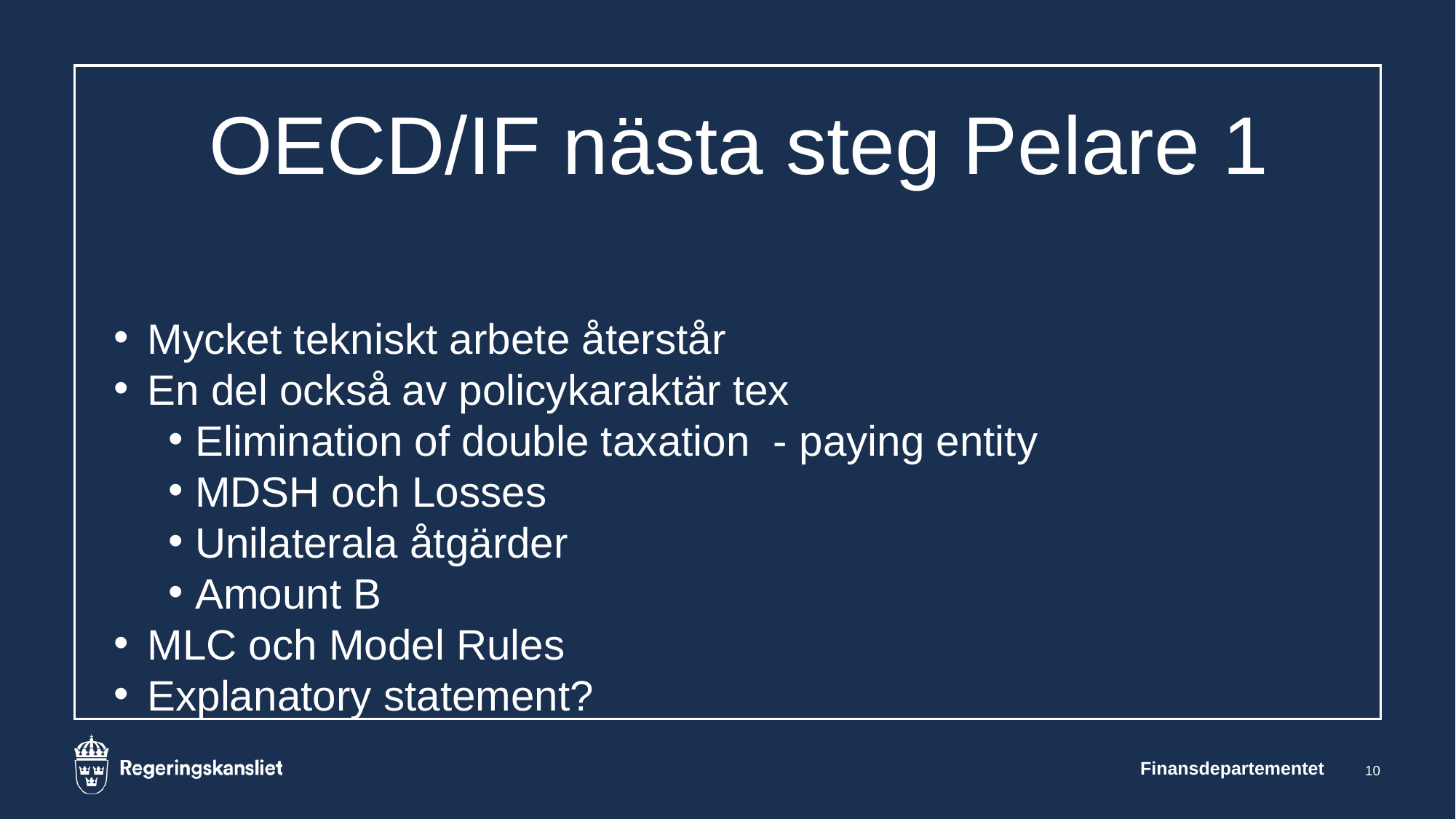

# OECD/IF nästa steg Pelare 1
Mycket tekniskt arbete återstår
En del också av policykaraktär tex
Elimination of double taxation  - paying entity
MDSH och Losses
Unilaterala åtgärder
Amount B
MLC och Model Rules
Explanatory statement?

Finansdepartementet
10